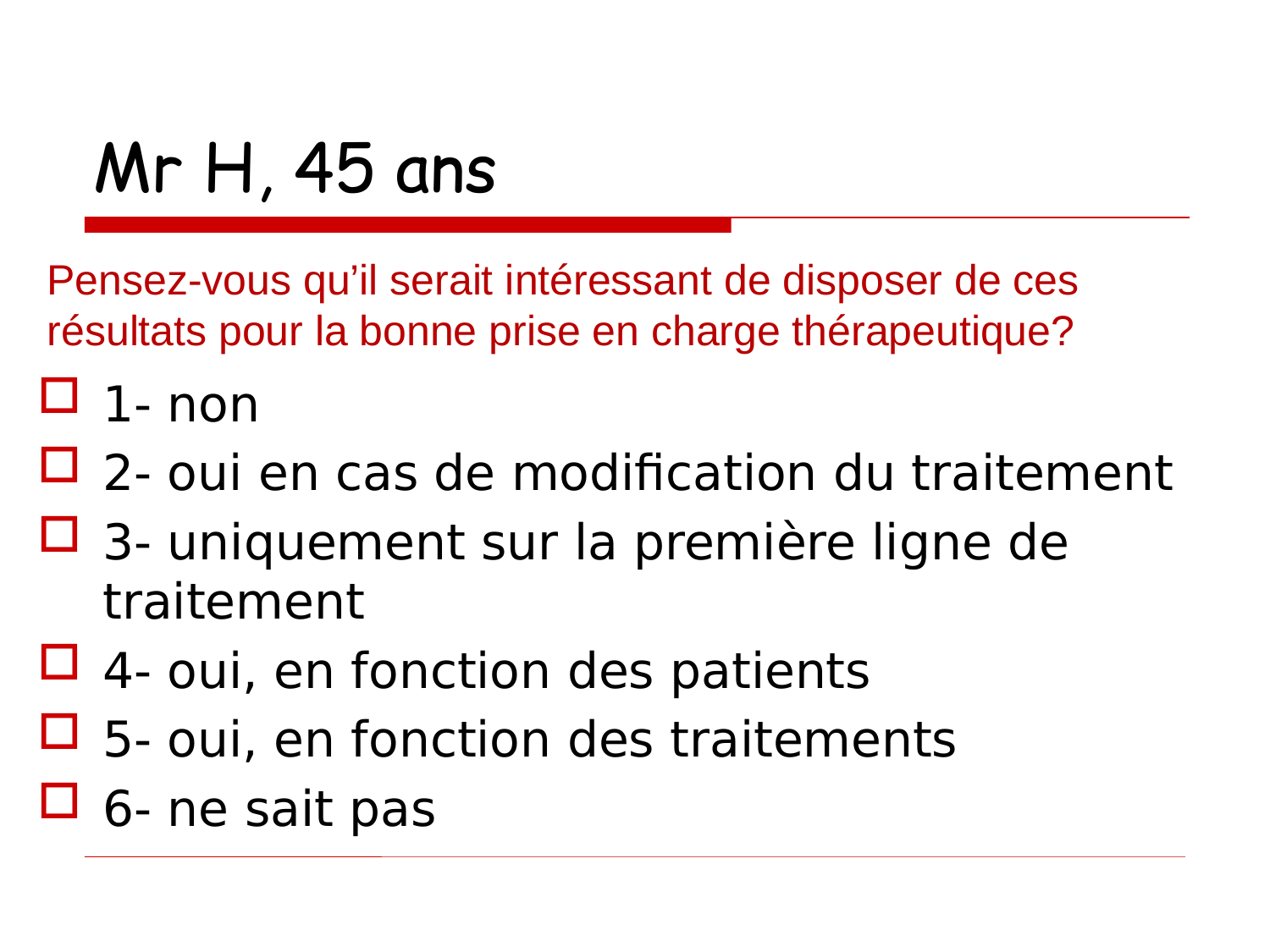

Mr H, 45 ans
Pensez-vous qu’il serait intéressant de disposer de ces résultats pour la bonne prise en charge thérapeutique?

1- non
2- oui en cas de modification du traitement
3- uniquement sur la première ligne de traitement
4- oui, en fonction des patients
5- oui, en fonction des traitements
6- ne sait pas